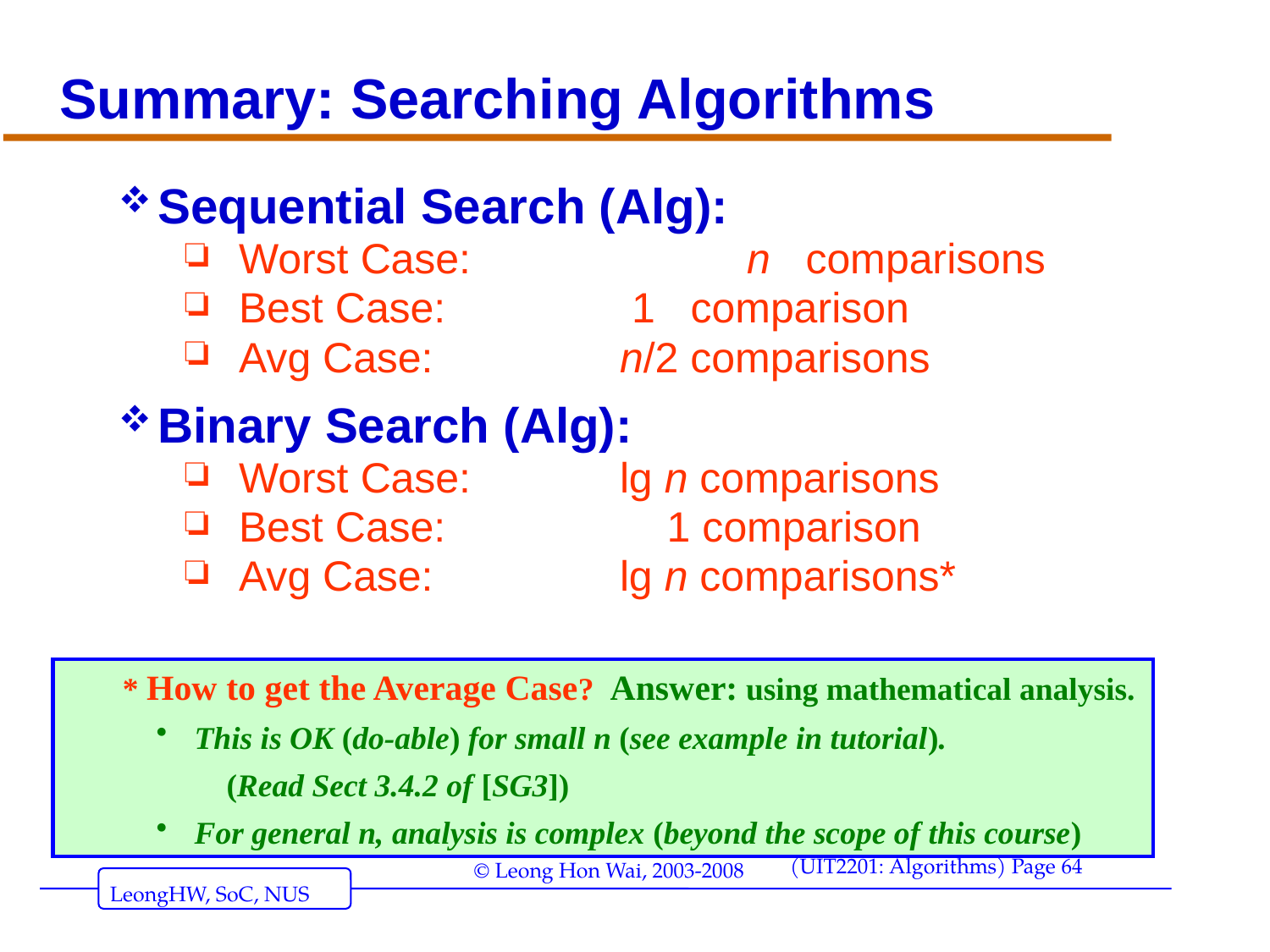

# Summary: Searching Algorithms
Sequential Search (Alg):
Worst Case:  	 	n   comparisons
Best Case:  		 1   comparison
Avg Case:  		n/2 comparisons
Binary Search (Alg):
Worst Case: 		lg n comparisons
Best Case:  		    1 comparison
Avg Case:  		lg n comparisons*
* How to get the Average Case?  Answer: using mathematical analysis.
 This is OK (do-able) for small n (see example in tutorial).
     (Read Sect 3.4.2 of [SG3])
 For general n, analysis is complex (beyond the scope of this course)